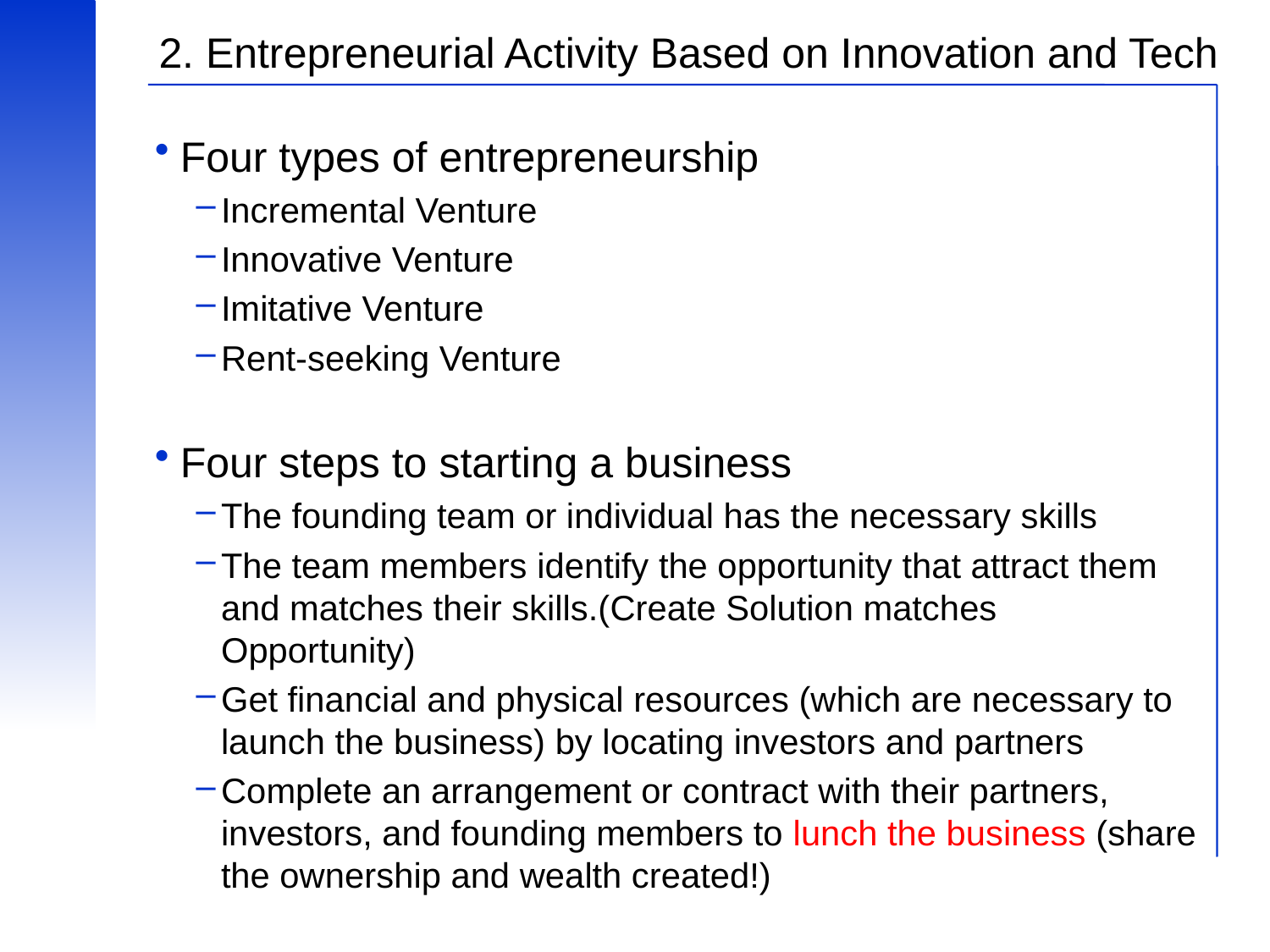

# 2. Entrepreneurial Activity Based on Innovation and Tech
Four types of entrepreneurship
Incremental Venture
Innovative Venture
Imitative Venture
Rent-seeking Venture

Four steps to starting a business
The founding team or individual has the necessary skills
The team members identify the opportunity that attract them and matches their skills.(Create Solution matches Opportunity)
Get financial and physical resources (which are necessary to launch the business) by locating investors and partners
Complete an arrangement or contract with their partners, investors, and founding members to lunch the business (share the ownership and wealth created!)